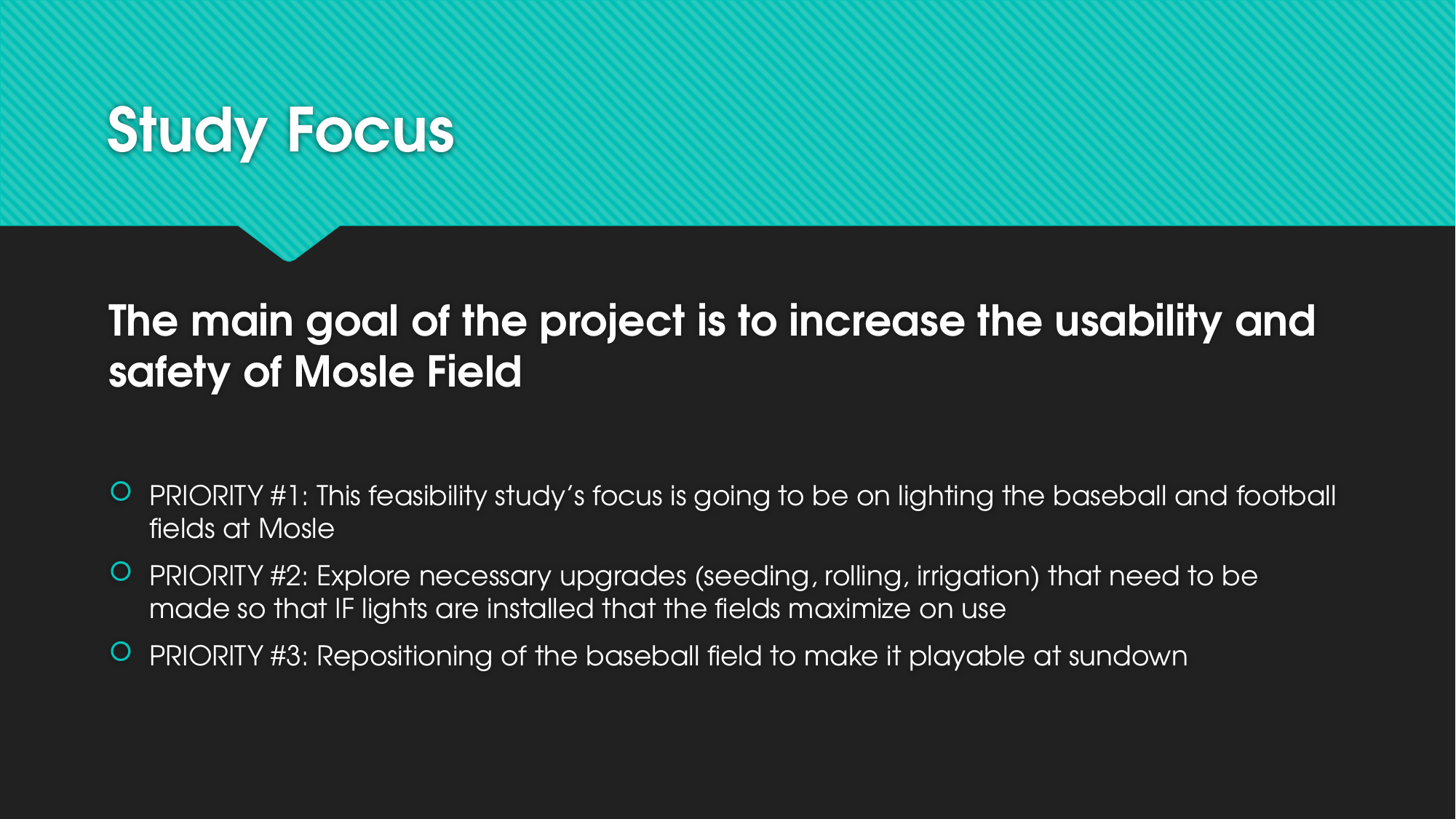

# Study Focus
The main goal of the project is to increase the usability and safety of Mosle Field

PRIORITY #1: This feasibility study’s focus is going to be on lighting the baseball and football fields at Mosle
PRIORITY #2: Explore necessary upgrades (seeding, rolling, irrigation) that need to be made so that IF lights are installed that the fields maximize on use
PRIORITY #3: Repositioning of the baseball field to make it playable at sundown